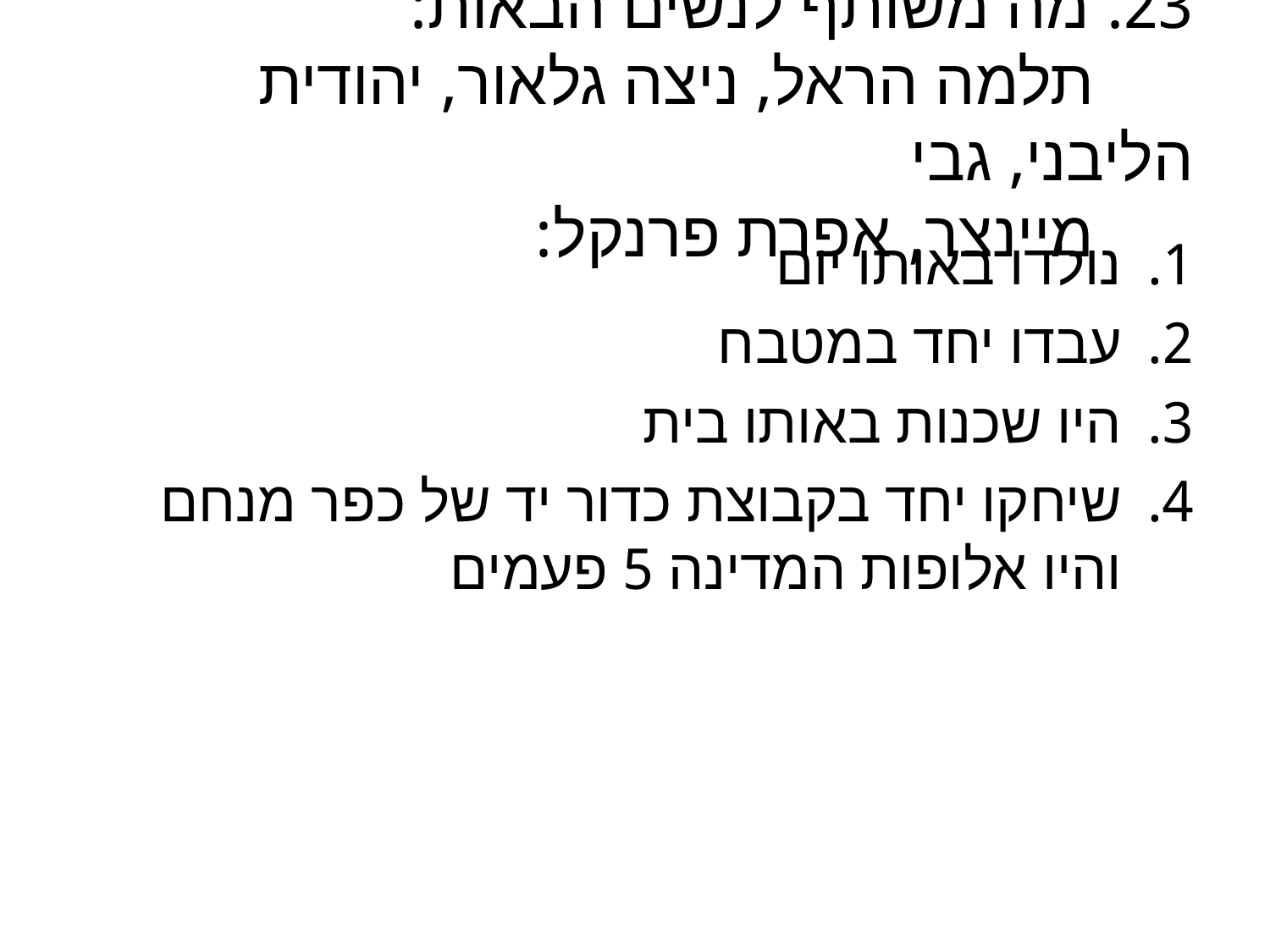

# 23. מה משותף לנשים הבאות: תלמה הראל, ניצה גלאור, יהודית הליבני, גבי מיינצר, אפרת פרנקל:
נולדו באותו יום
עבדו יחד במטבח
היו שכנות באותו בית
שיחקו יחד בקבוצת כדור יד של כפר מנחם והיו אלופות המדינה 5 פעמים